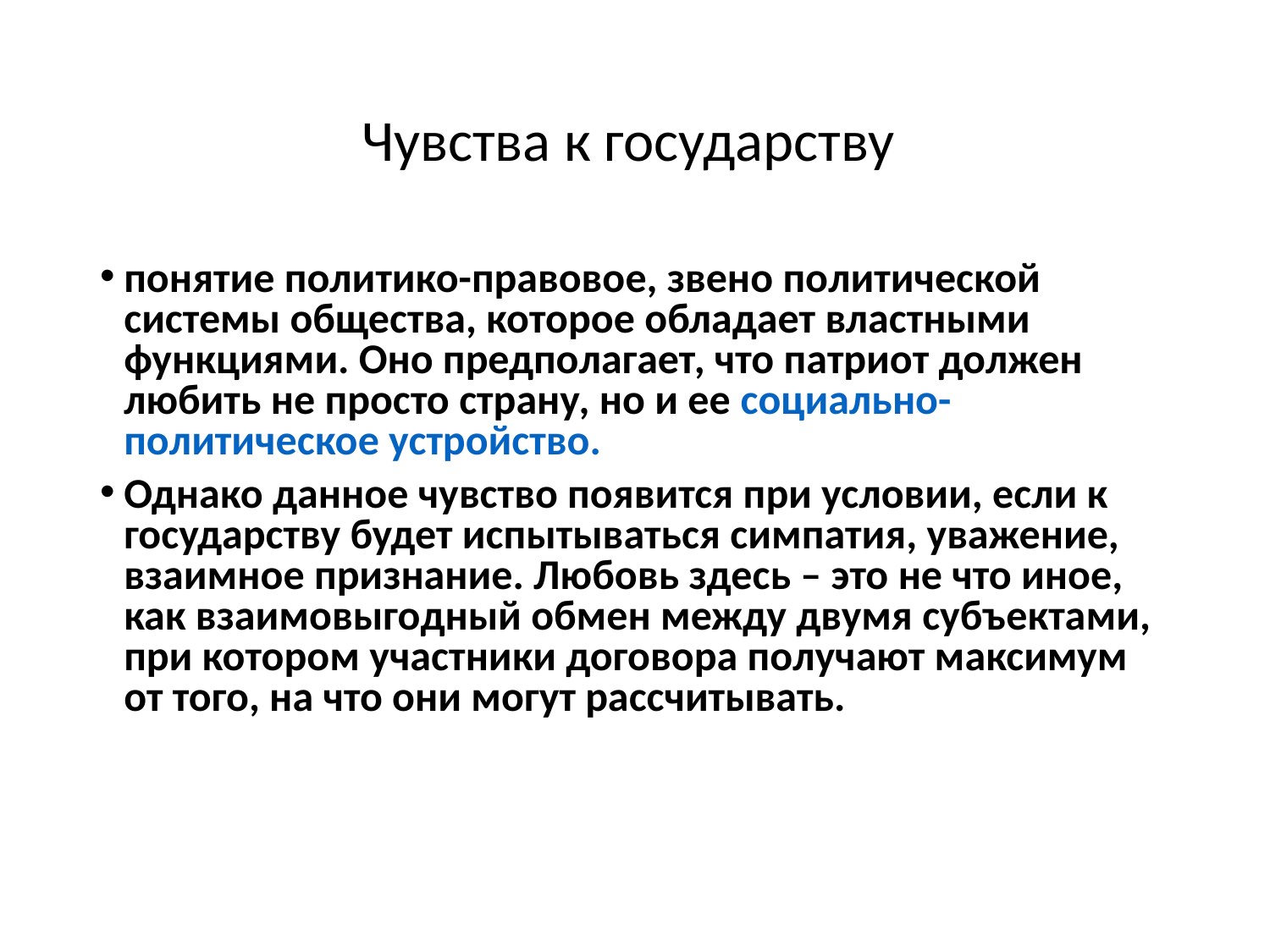

# Чувства к государству
понятие политико-правовое, звено политической системы общества, которое обладает властными функциями. Оно предполагает, что патриот должен любить не просто страну, но и ее социально-политическое устройство.
Однако данное чувство появится при условии, если к государству будет испытываться симпатия, уважение, взаимное признание. Любовь здесь – это не что иное, как взаимовыгодный обмен между двумя субъектами, при котором участники договора получают максимум от того, на что они могут рассчитывать.